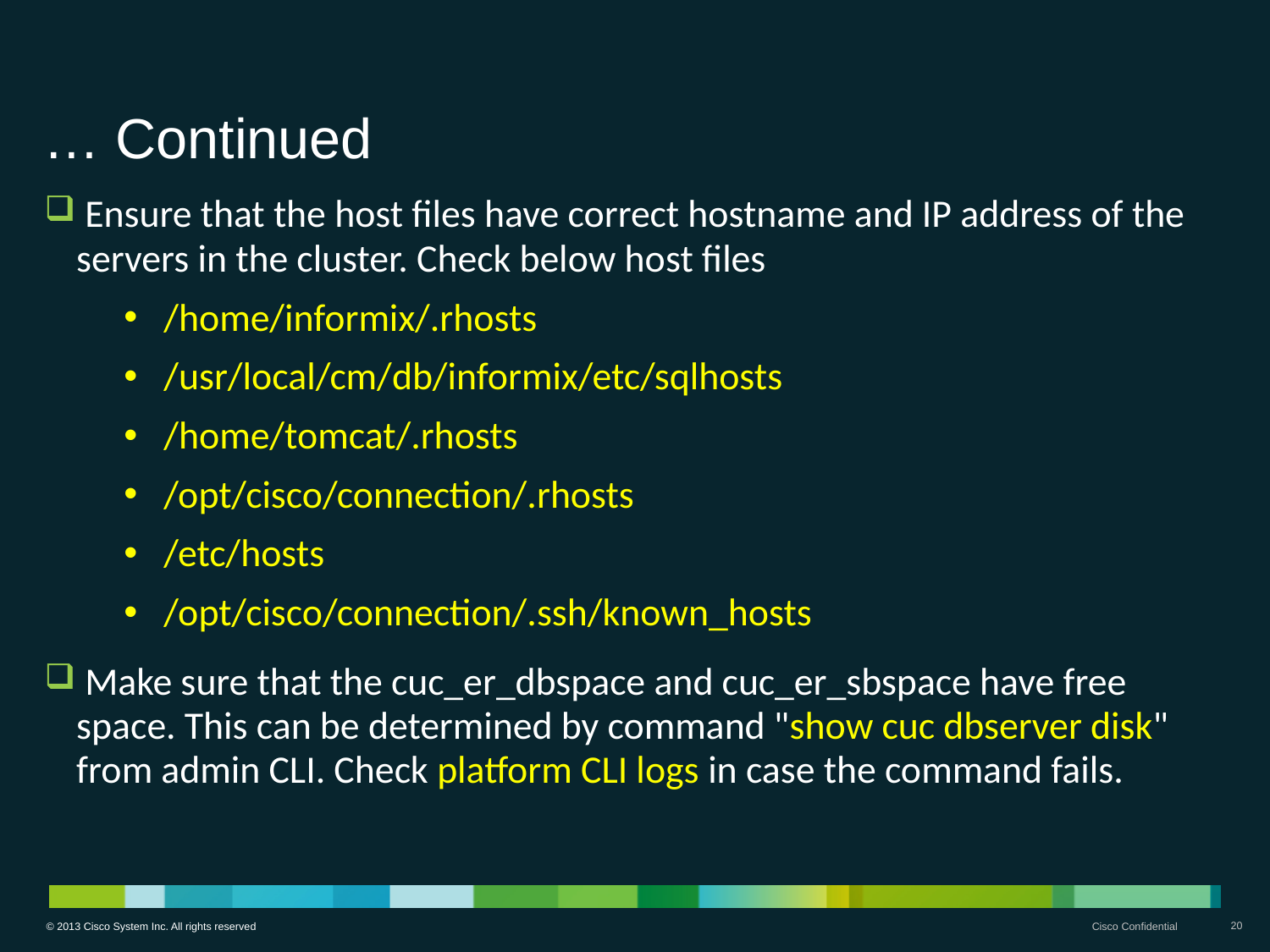

# … Continued
 Ensure that the host files have correct hostname and IP address of the servers in the cluster. Check below host files
/home/informix/.rhosts
/usr/local/cm/db/informix/etc/sqlhosts
/home/tomcat/.rhosts
/opt/cisco/connection/.rhosts
/etc/hosts
/opt/cisco/connection/.ssh/known_hosts
 Make sure that the cuc_er_dbspace and cuc_er_sbspace have free space. This can be determined by command "show cuc dbserver disk" from admin CLI. Check platform CLI logs in case the command fails.